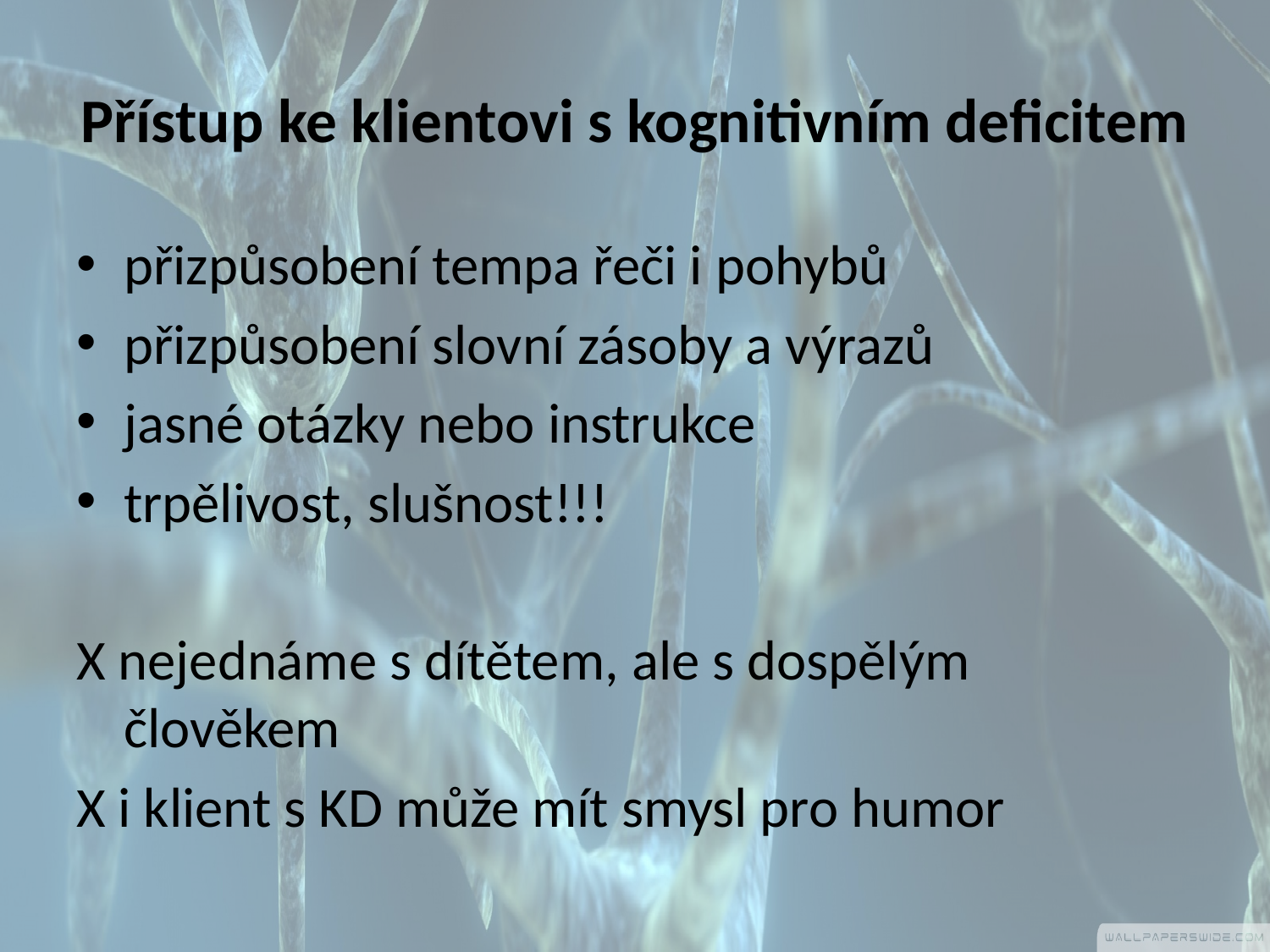

# Přístup ke klientovi s kognitivním deficitem
přizpůsobení tempa řeči i pohybů
přizpůsobení slovní zásoby a výrazů
jasné otázky nebo instrukce
trpělivost, slušnost!!!

X nejednáme s dítětem, ale s dospělým člověkem
X i klient s KD může mít smysl pro humor